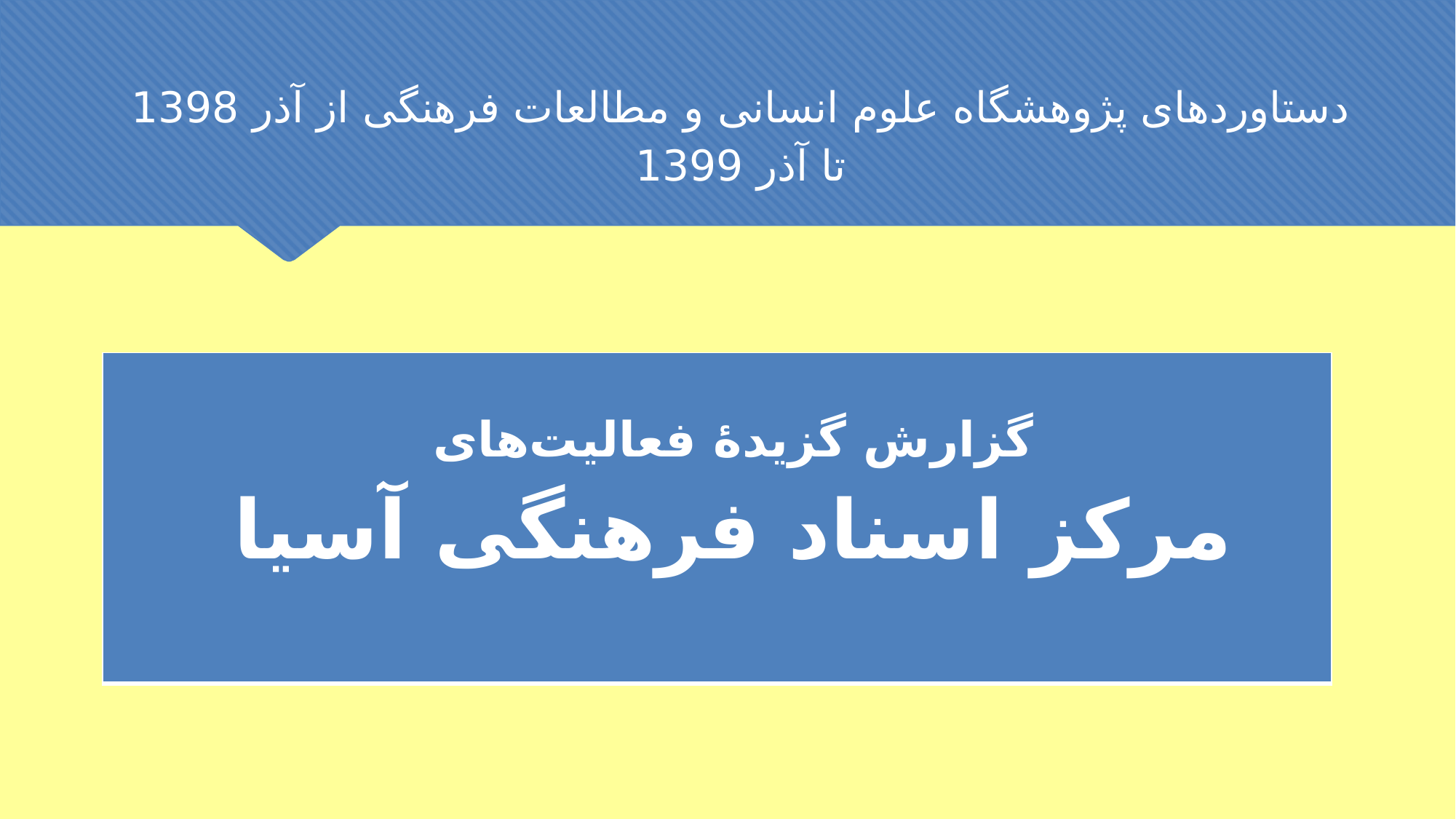

دستاوردهای پژوهشگاه علوم انسانی و مطالعات فرهنگی از آذر 1398 تا آذر 1399
| گزارش گزیدۀ فعالیت‌های مرکز اسناد فرهنگی آسیا |
| --- |